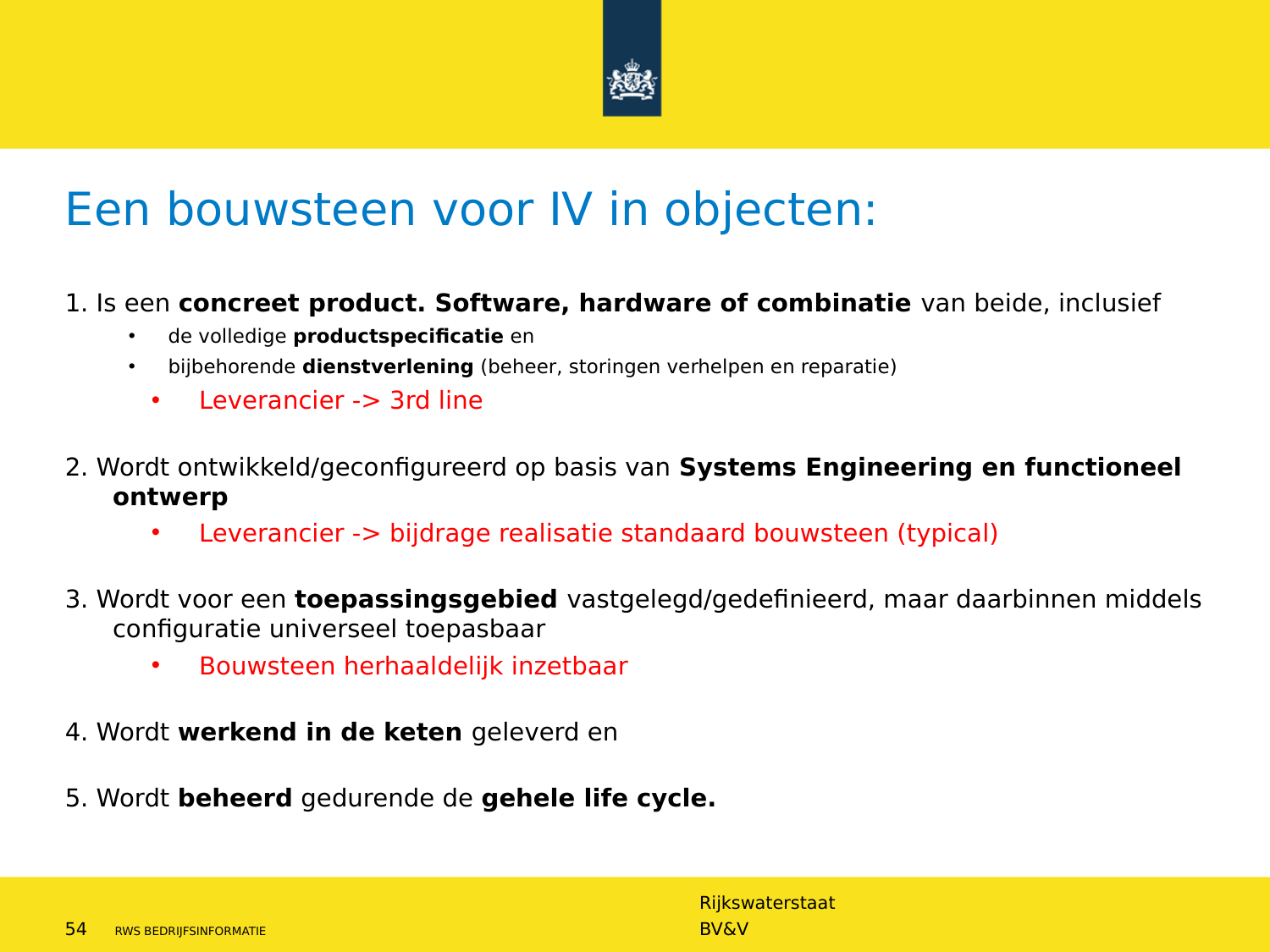

# Een bouwsteen voor IV in objecten:
1. Is een concreet product. Software, hardware of combinatie van beide, inclusief
de volledige productspecificatie en
bijbehorende dienstverlening (beheer, storingen verhelpen en reparatie)
Leverancier -> 3rd line
2. Wordt ontwikkeld/geconfigureerd op basis van Systems Engineering en functioneel ontwerp
Leverancier -> bijdrage realisatie standaard bouwsteen (typical)
3. Wordt voor een toepassingsgebied vastgelegd/gedefinieerd, maar daarbinnen middels configuratie universeel toepasbaar
Bouwsteen herhaaldelijk inzetbaar
4. Wordt werkend in de keten geleverd en
5. Wordt beheerd gedurende de gehele life cycle.